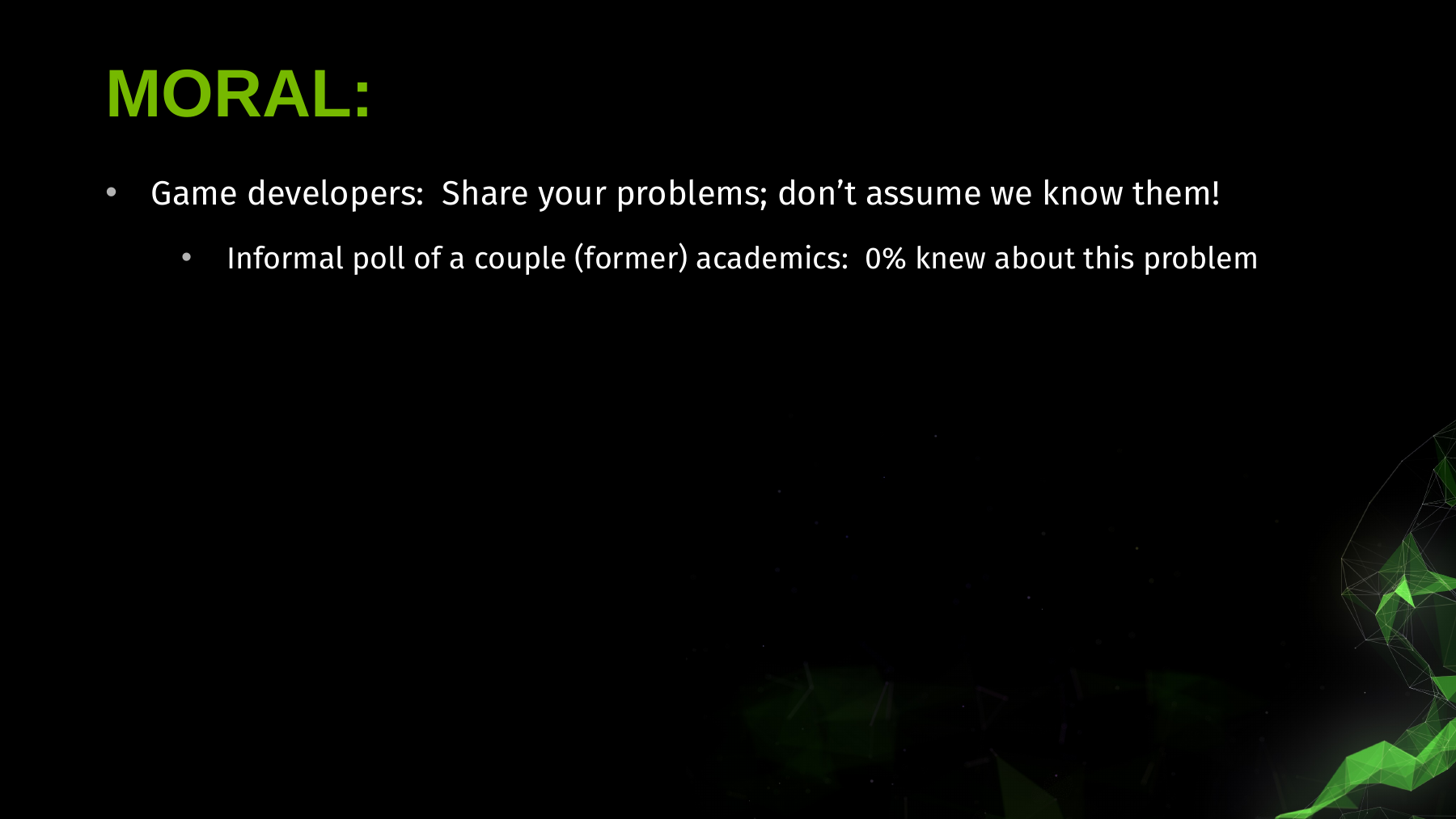

# Moral:
Game developers:  Share your problems; don’t assume we know them!
Informal poll of a couple (former) academics:  0% knew about this problem